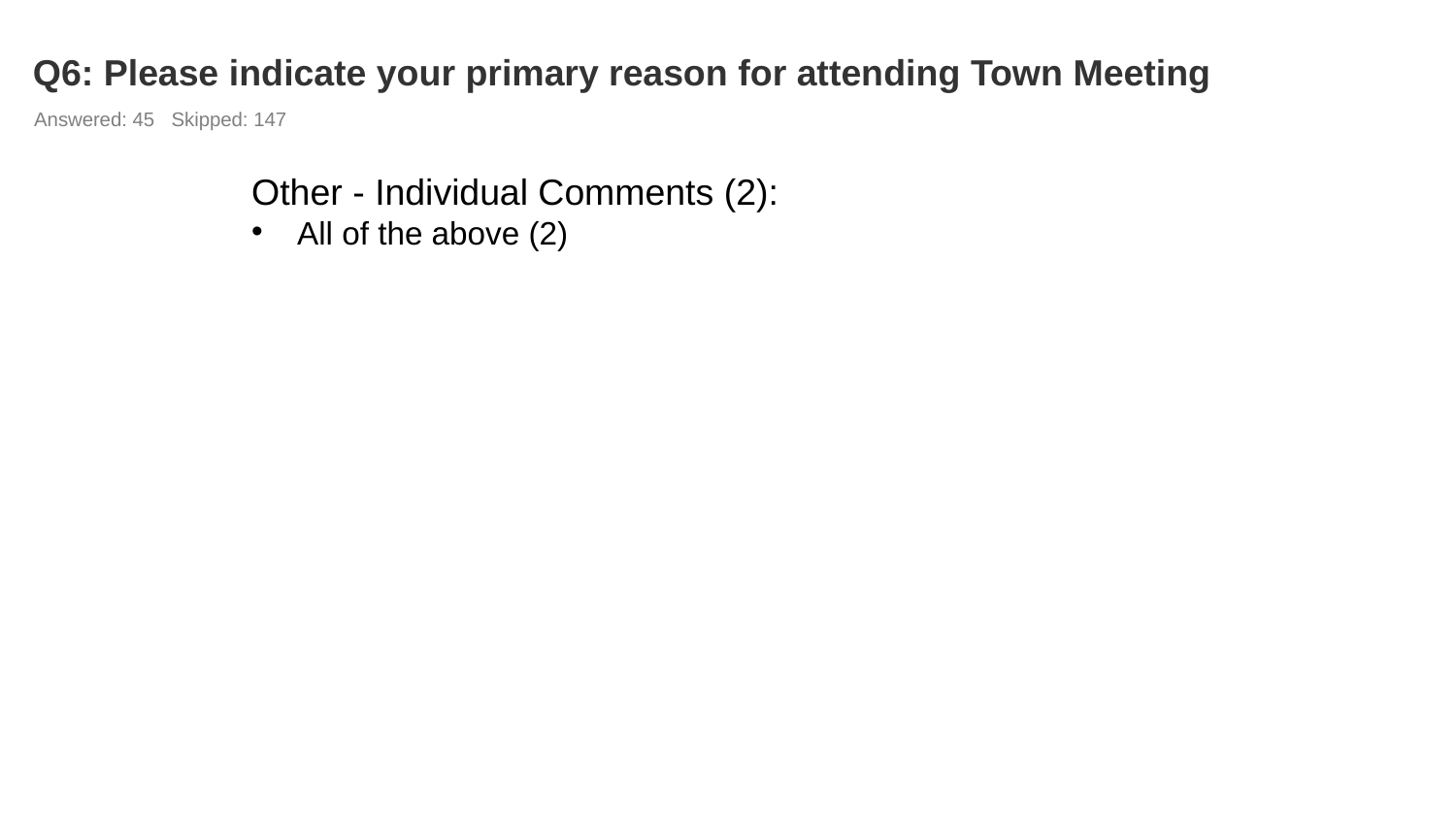

# Q6: Please indicate your primary reason for attending Town Meeting
Answered: 45   Skipped: 147
Other - Individual Comments (2):
All of the above (2)